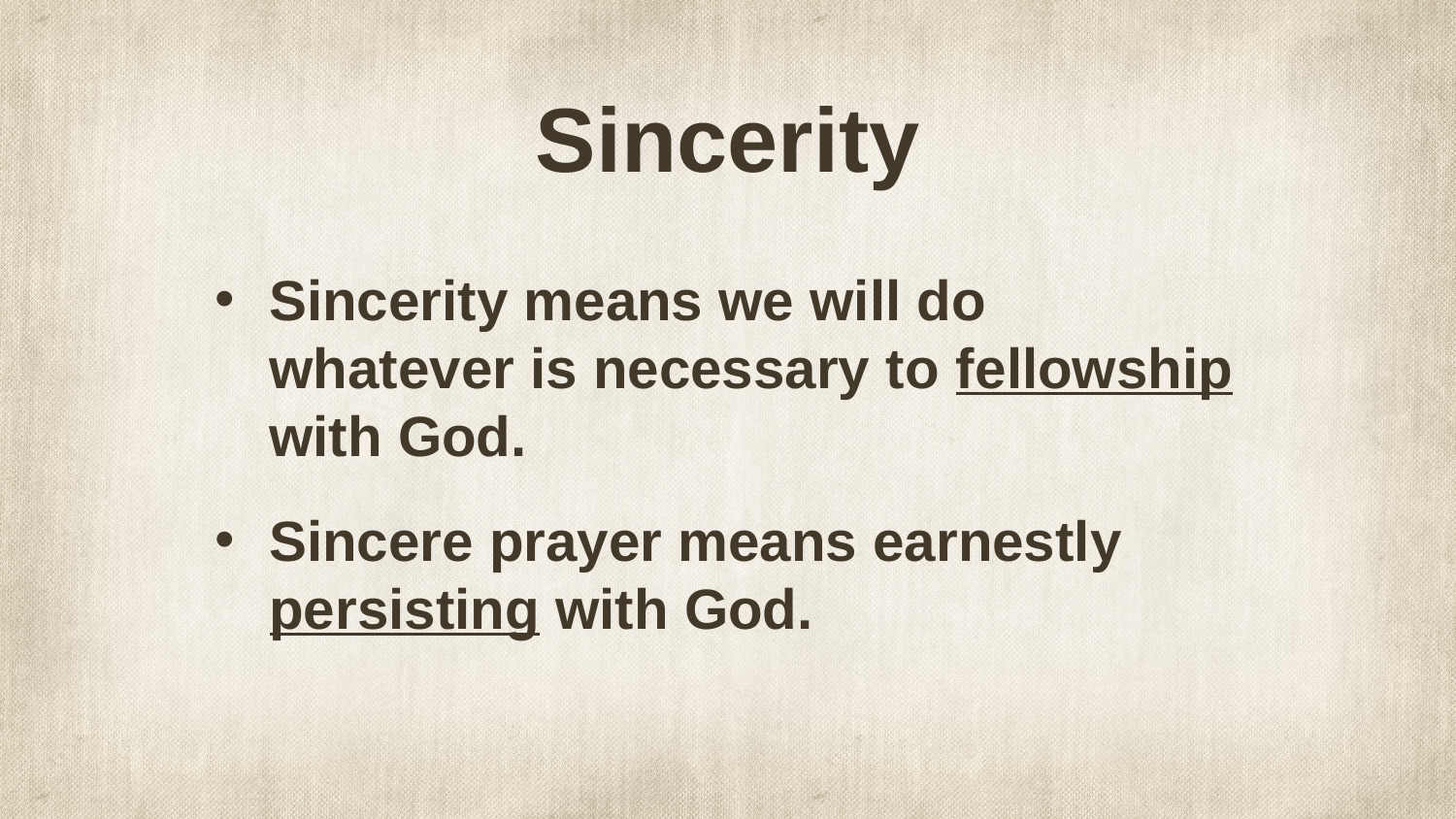

# Sincerity
Sincerity means we will do whatever is necessary to fellowship with God.
Sincere prayer means earnestly persisting with God.